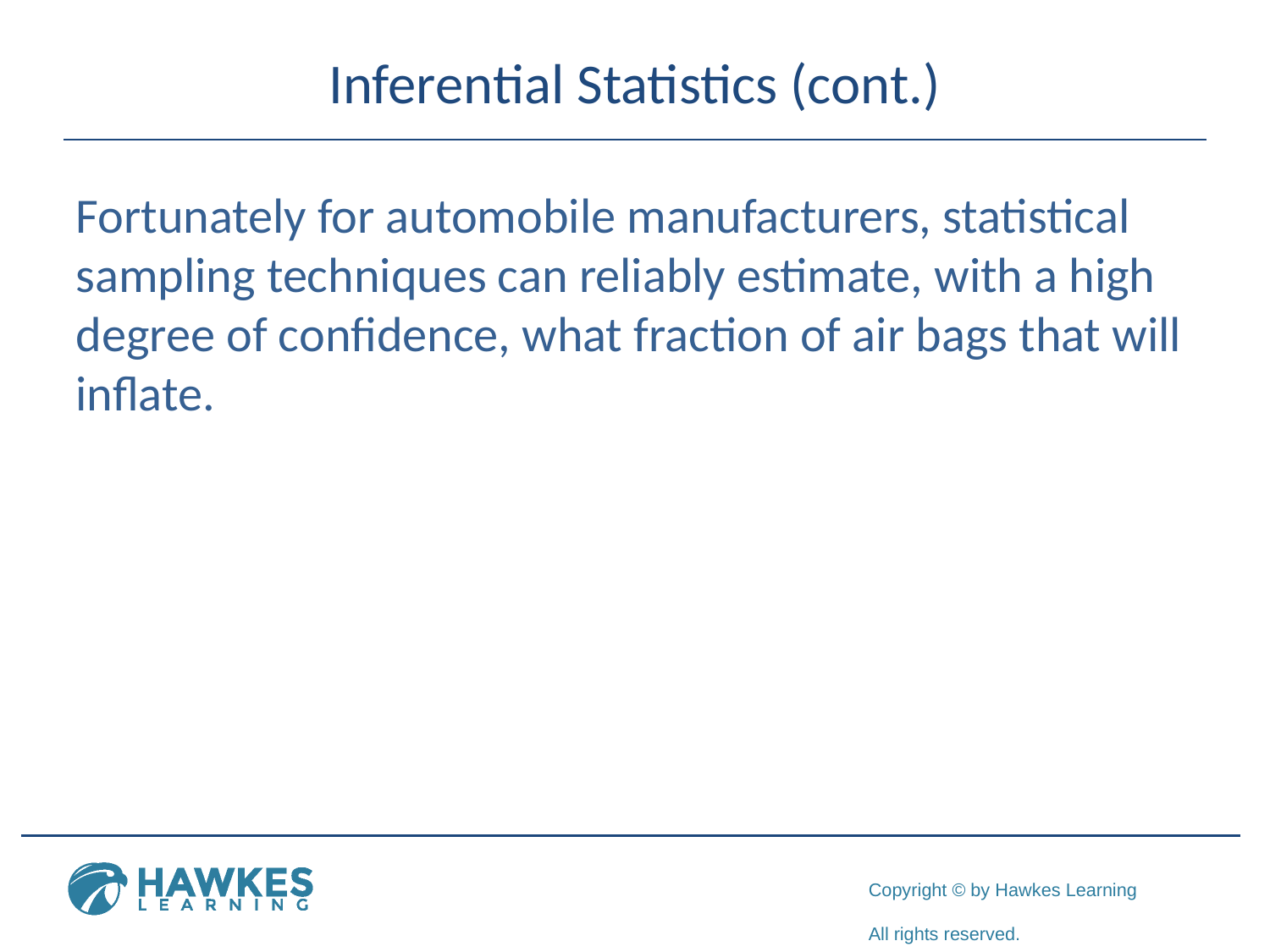

# Inferential Statistics (cont.)
Fortunately for automobile manufacturers, statistical sampling techniques can reliably estimate, with a high degree of confidence, what fraction of air bags that will inflate.